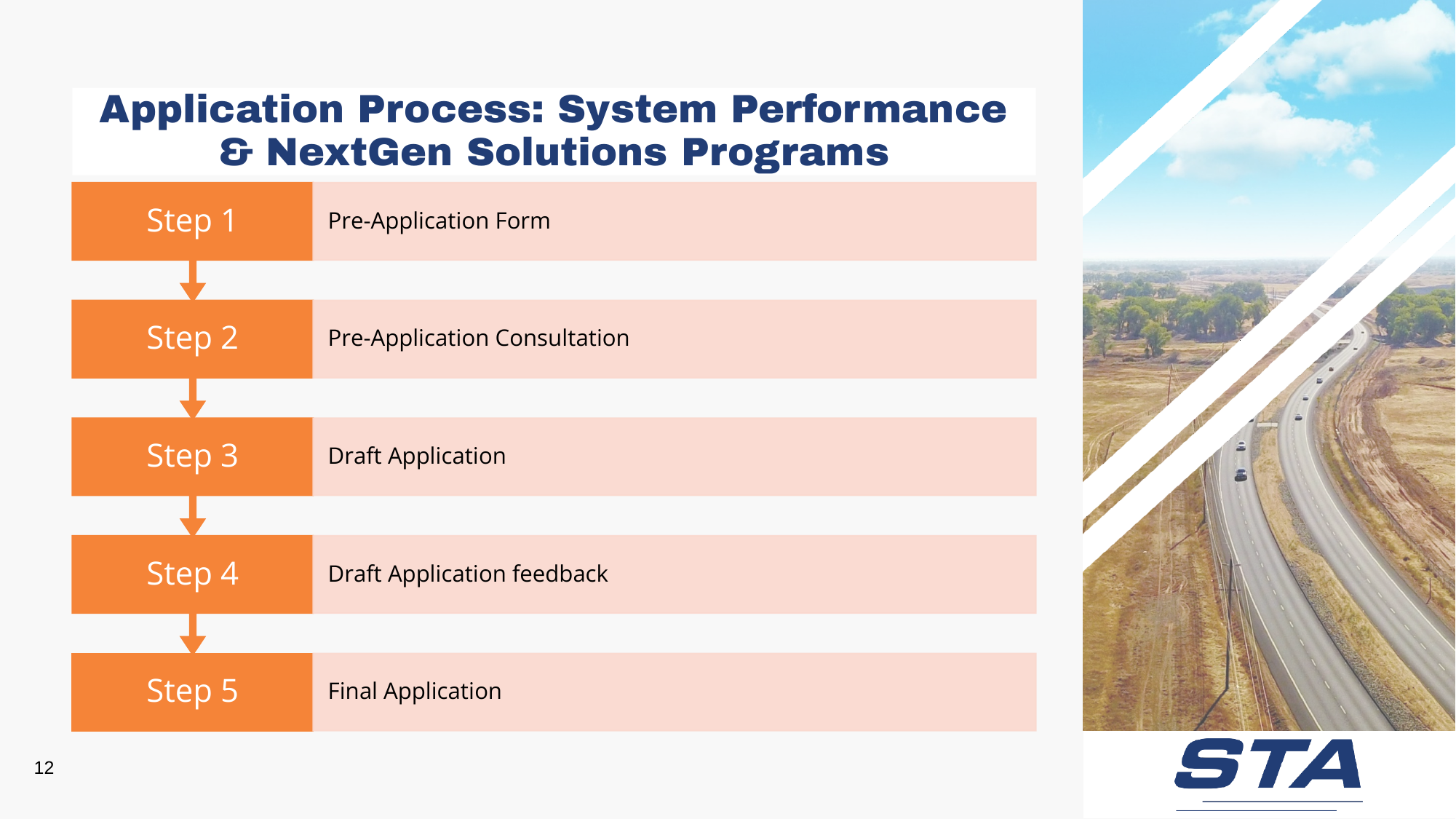

# Application Process: System Performance & NextGen Solutions Programs
Step 5
Final Application
Step 4
Draft Application feedback
Step 3
Draft Application
Step 2
Pre-Application Consultation
Step 1
Pre-Application Form